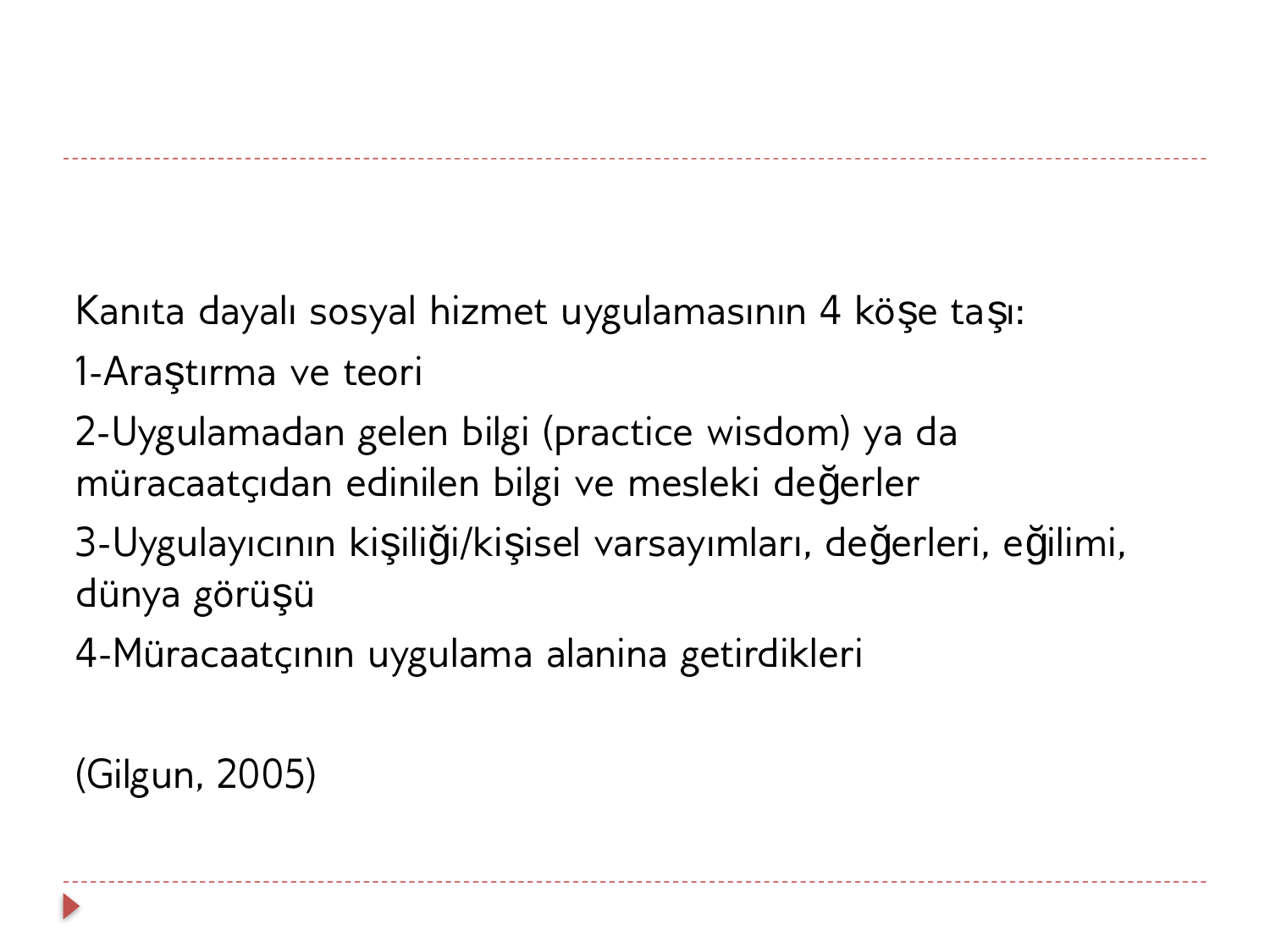

Kanıta dayalı sosyal hizmet uygulamasının 4 köşe taşı:
1-Araştırma ve teori
2-Uygulamadan gelen bilgi (practice wisdom) ya da müracaatçıdan edinilen bilgi ve mesleki değerler
3-Uygulayıcının kişiliği/kişisel varsayımları, değerleri, eğilimi, dünya görüşü
4-Müracaatçının uygulama alanina getirdikleri

(Gilgun, 2005)